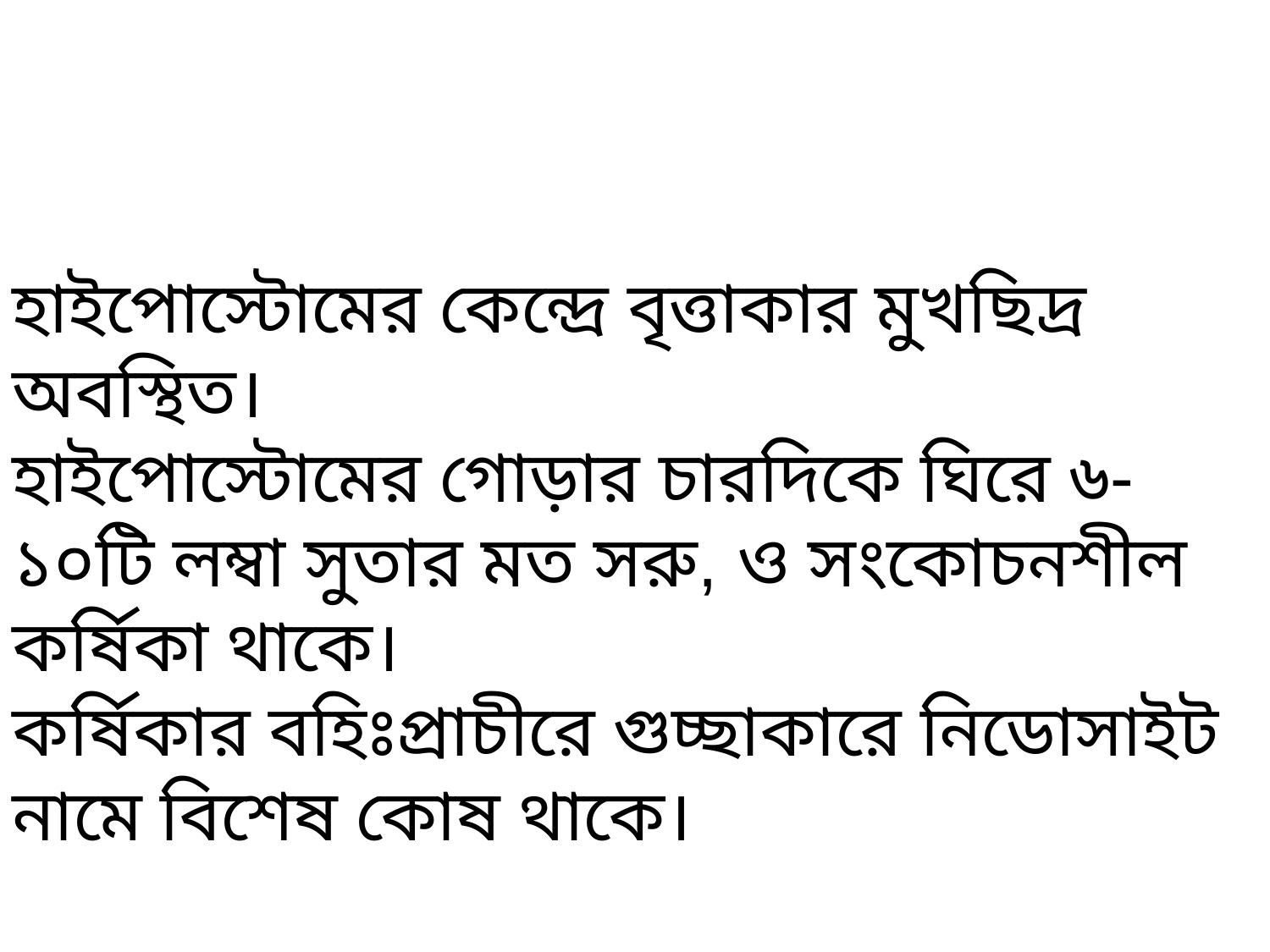

হাইপোস্টোমের কেন্দ্রে বৃত্তাকার মুখছিদ্র অবস্থিত।
হাইপোস্টোমের গোড়ার চারদিকে ঘিরে ৬-১০টি লম্বা সুতার মত সরু, ও সংকোচনশীল কর্ষিকা থাকে।
কর্ষিকার বহিঃপ্রাচীরে গুচ্ছাকারে নিডোসাইট নামে বিশেষ কোষ থাকে।